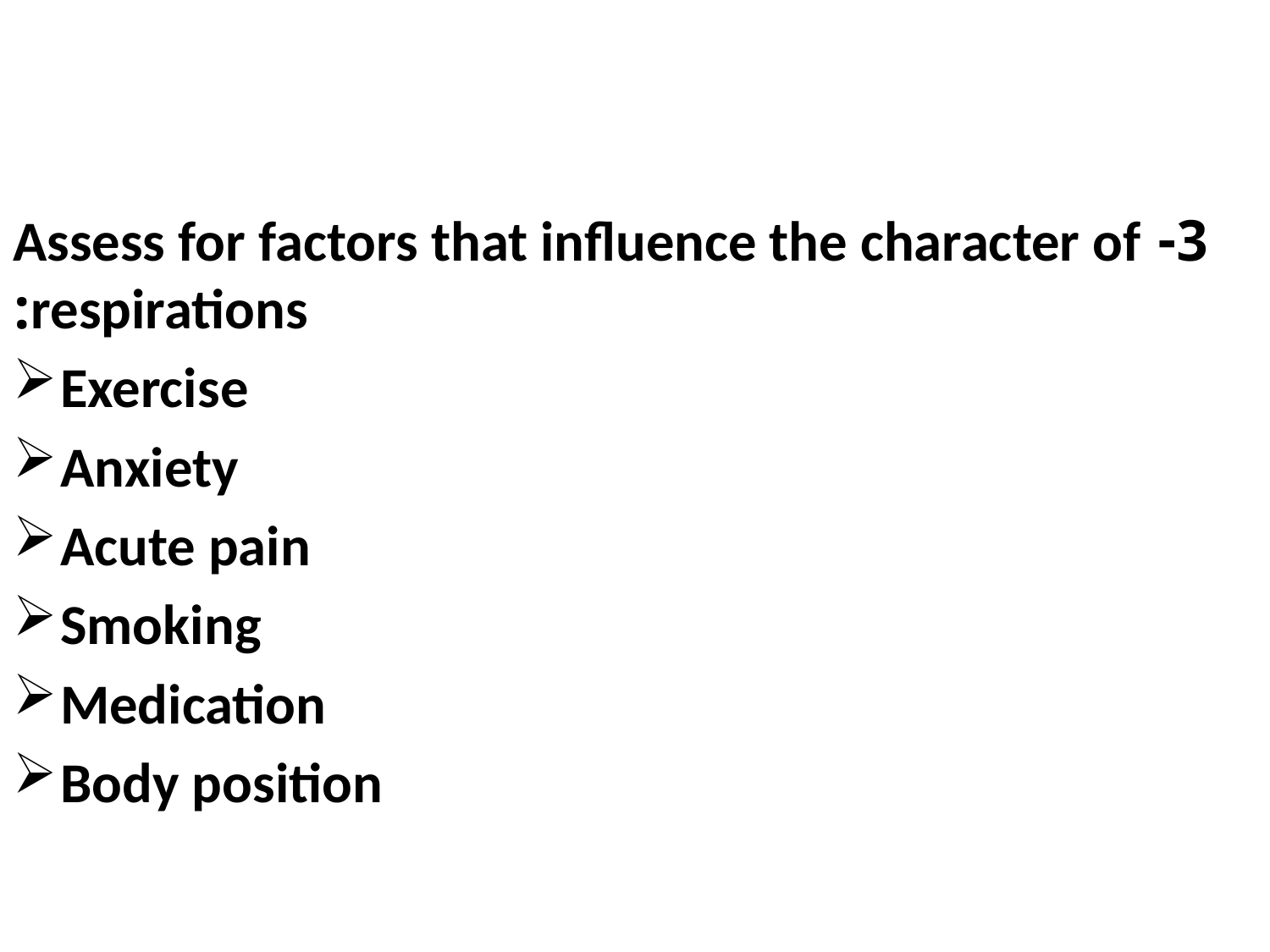

#
3- Assess for factors that influence the character of respirations:
Exercise
Anxiety
Acute pain
Smoking
Medication
Body position